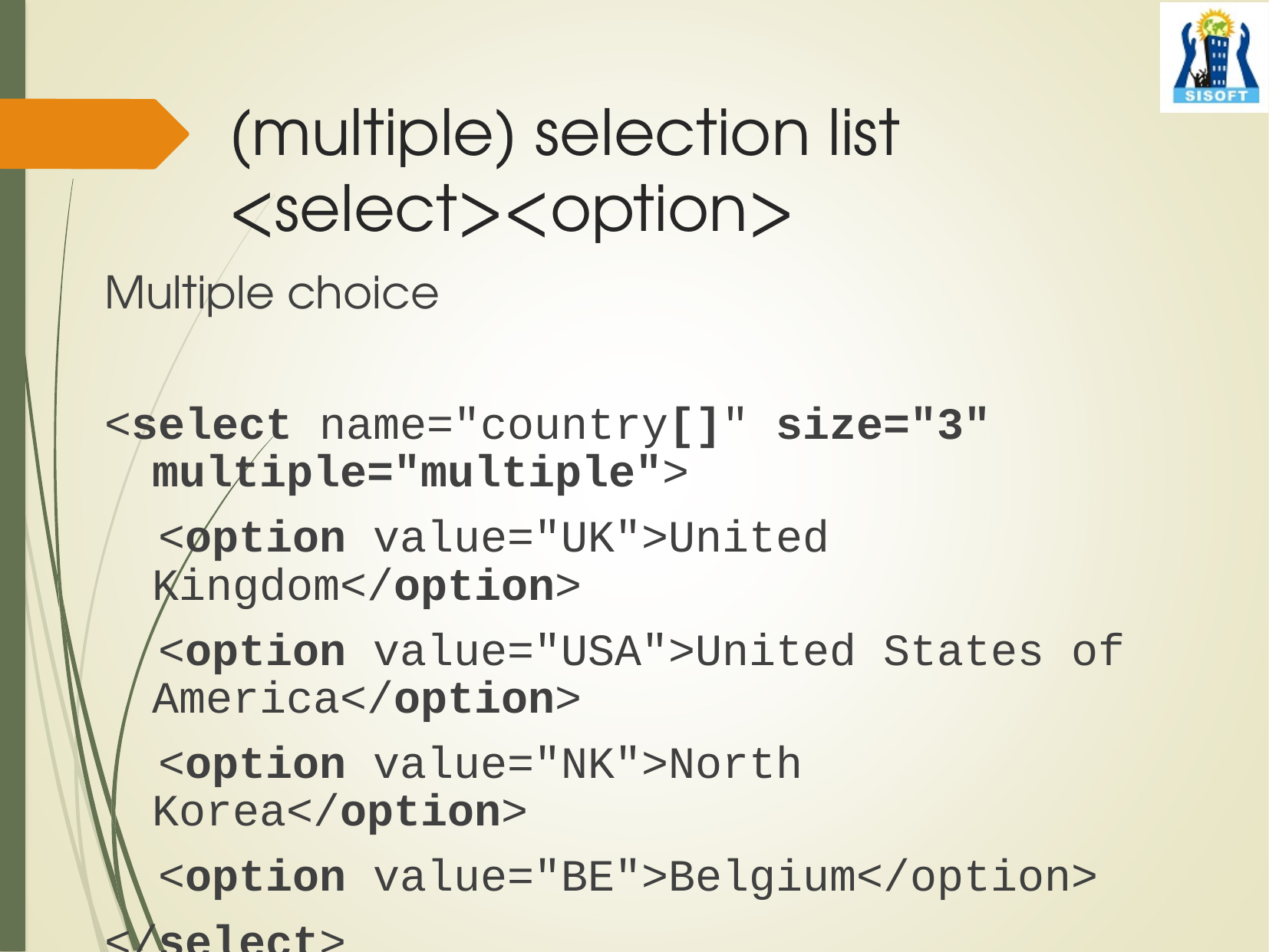

# (multiple) selection list <select><option>
Multiple choice

<select name="country[]" size="3" multiple="multiple">
  <option value="UK">United Kingdom</option>
  <option value="USA">United States of America</option>
  <option value="NK">North Korea</option>
  <option value="BE">Belgium</option>
</select>